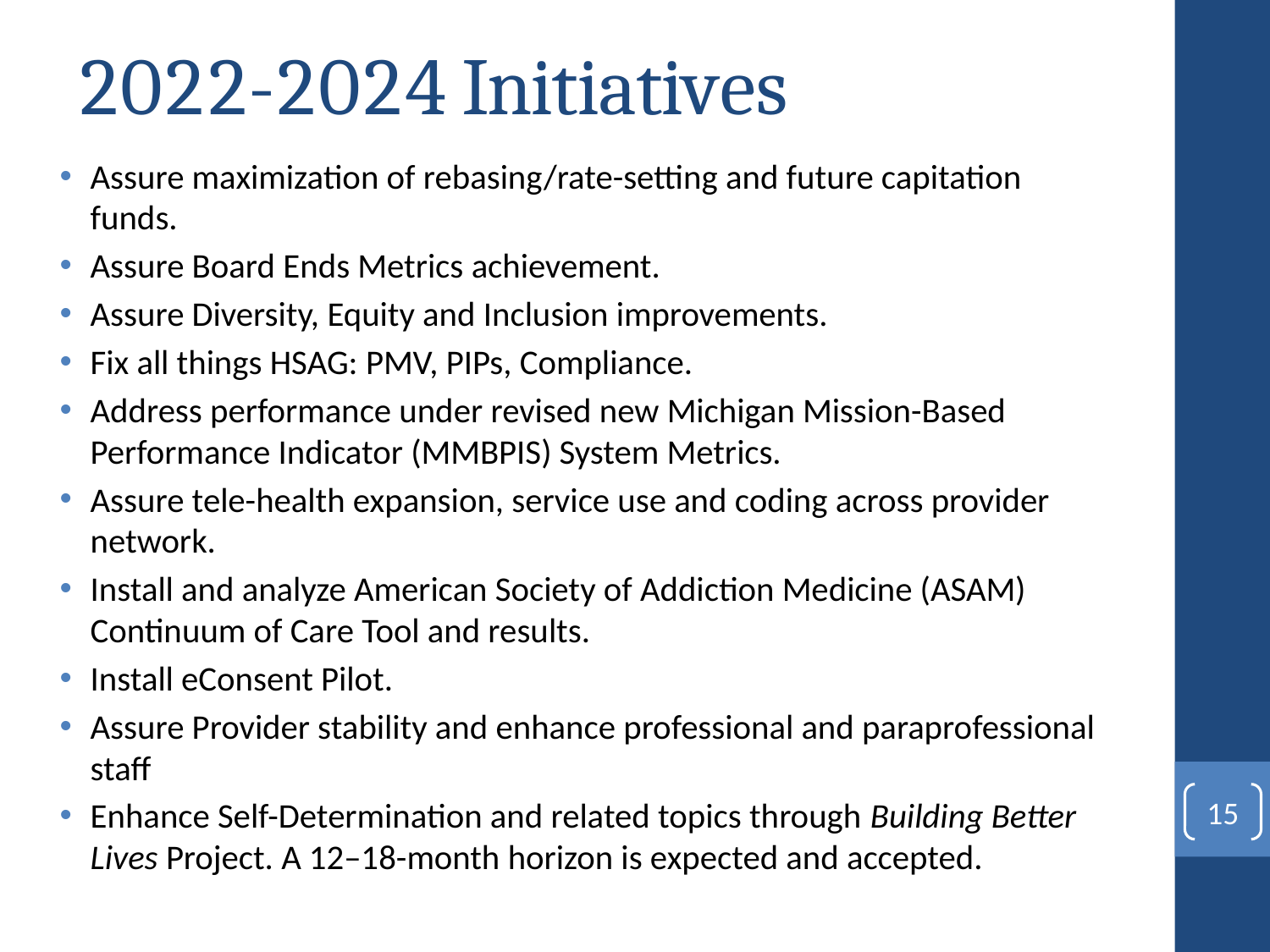

# 2022-2024 Initiatives
Assure maximization of rebasing/rate-setting and future capitation funds.
Assure Board Ends Metrics achievement.
Assure Diversity, Equity and Inclusion improvements.
Fix all things HSAG: PMV, PIPs, Compliance.
Address performance under revised new Michigan Mission-Based Performance Indicator (MMBPIS) System Metrics.
Assure tele-health expansion, service use and coding across provider network.
Install and analyze American Society of Addiction Medicine (ASAM) Continuum of Care Tool and results.
Install eConsent Pilot.
Assure Provider stability and enhance professional and paraprofessional staff
Enhance Self-Determination and related topics through Building Better Lives Project. A 12–18-month horizon is expected and accepted.
15